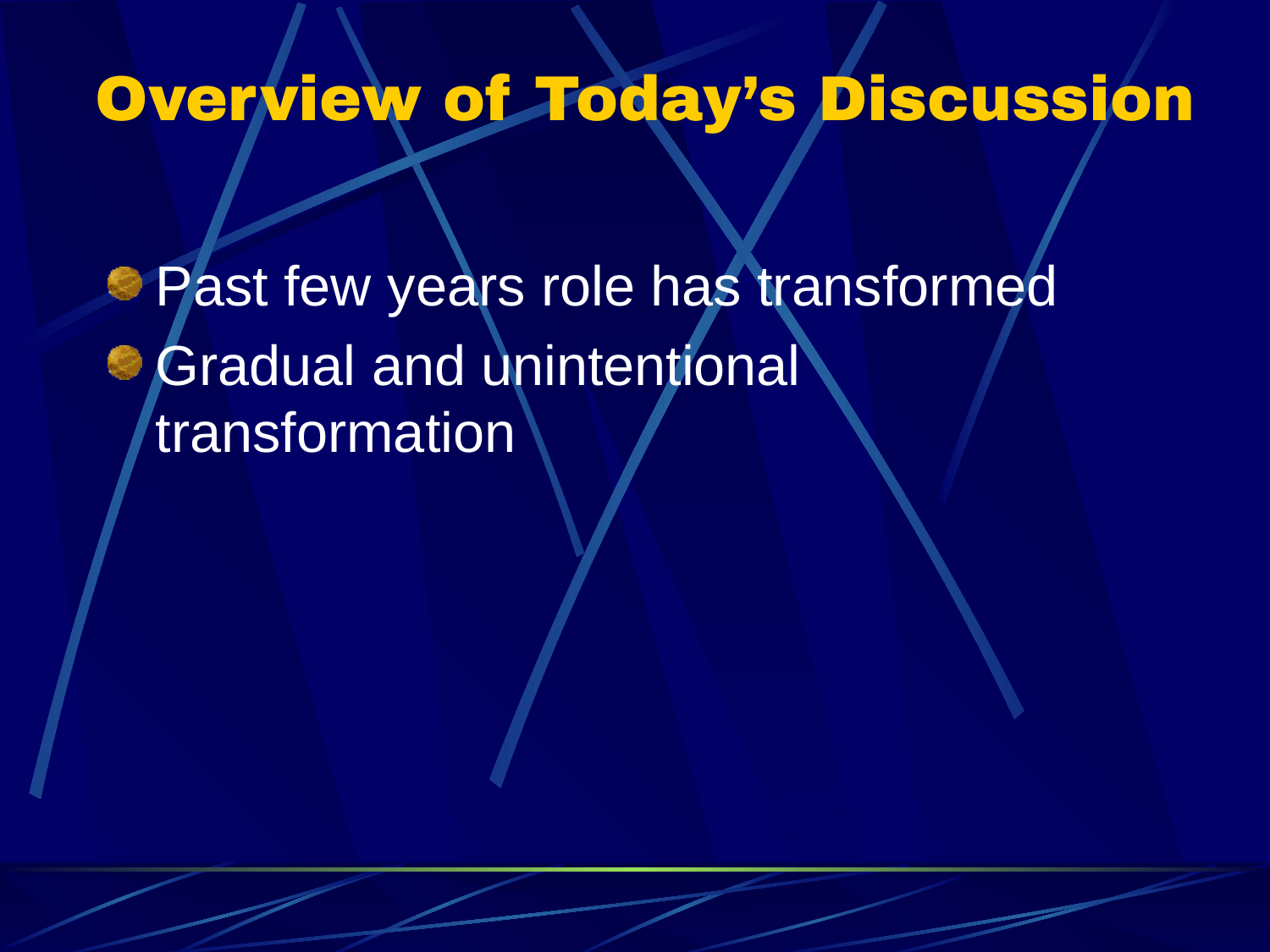

# Overview of Today’s Discussion
Past few years role has transformed
Gradual and unintentional transformation